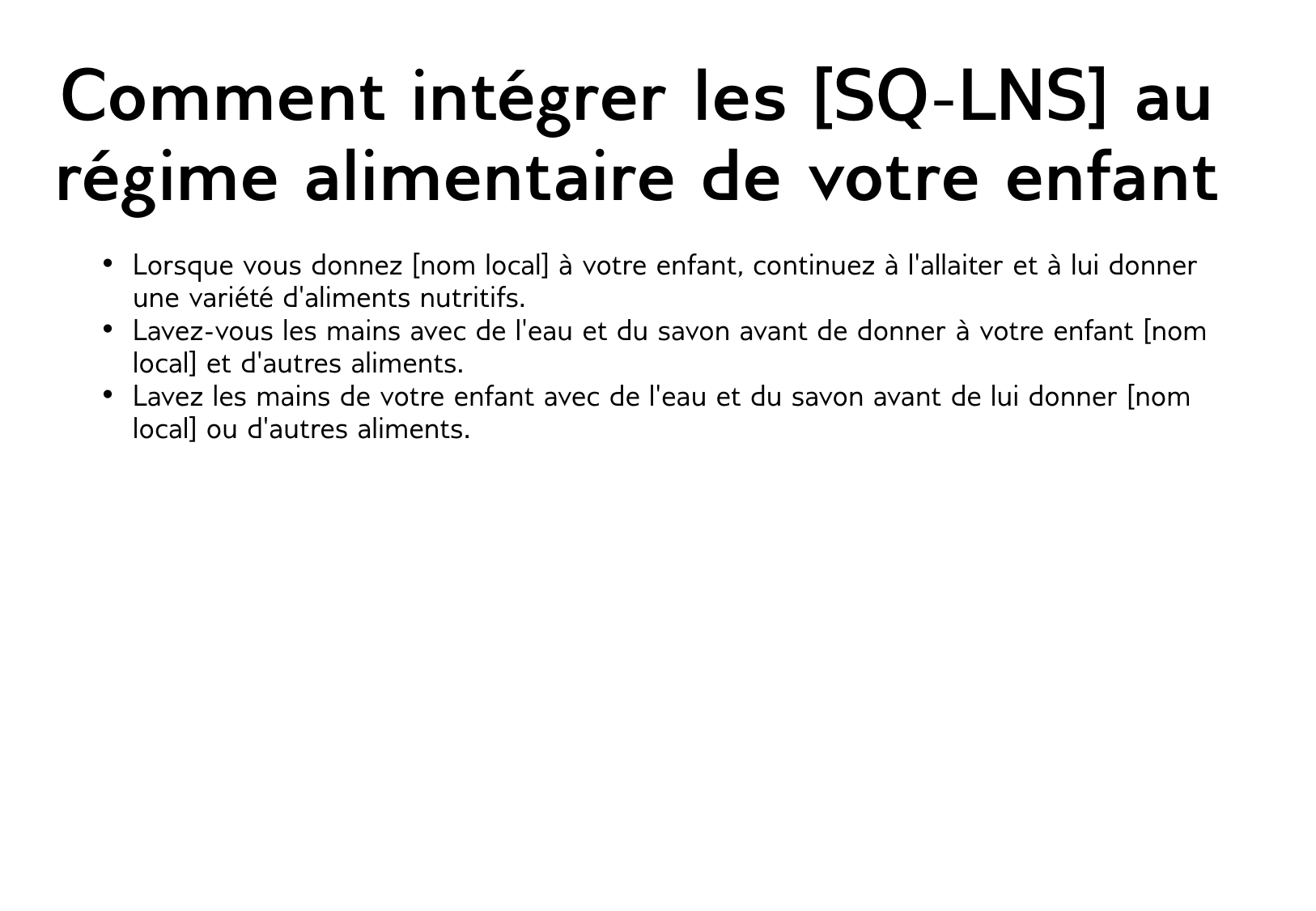

# Comment intégrer les [SQ-LNS] au régime alimentaire de votre enfant
Lorsque vous donnez [nom local] à votre enfant, continuez à l'allaiter et à lui donner une variété d'aliments nutritifs.
Lavez-vous les mains avec de l'eau et du savon avant de donner à votre enfant [nom local] et d'autres aliments.
Lavez les mains de votre enfant avec de l'eau et du savon avant de lui donner [nom local] ou d'autres aliments.